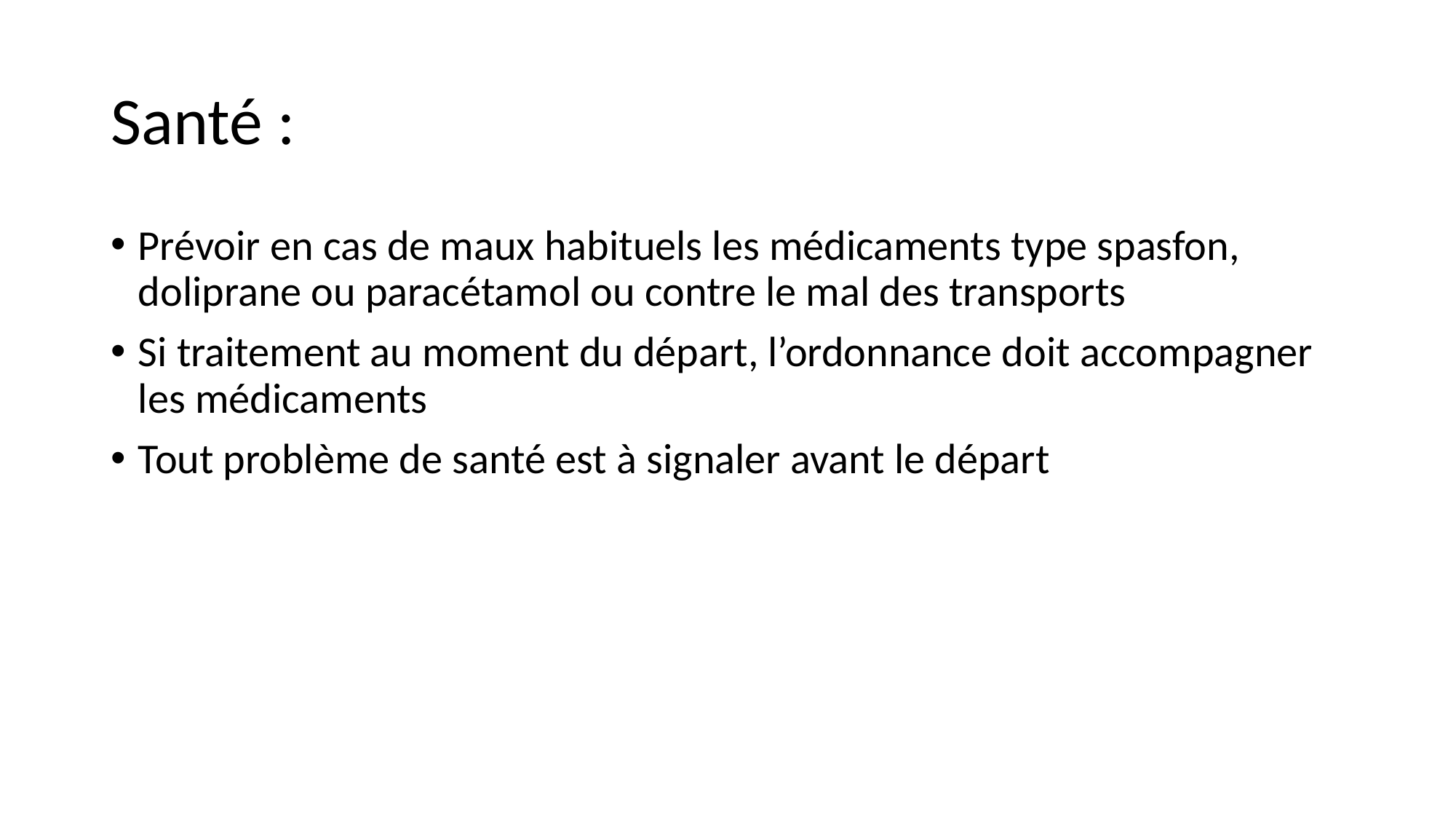

# Santé :
Prévoir en cas de maux habituels les médicaments type spasfon, doliprane ou paracétamol ou contre le mal des transports
Si traitement au moment du départ, l’ordonnance doit accompagner les médicaments
Tout problème de santé est à signaler avant le départ